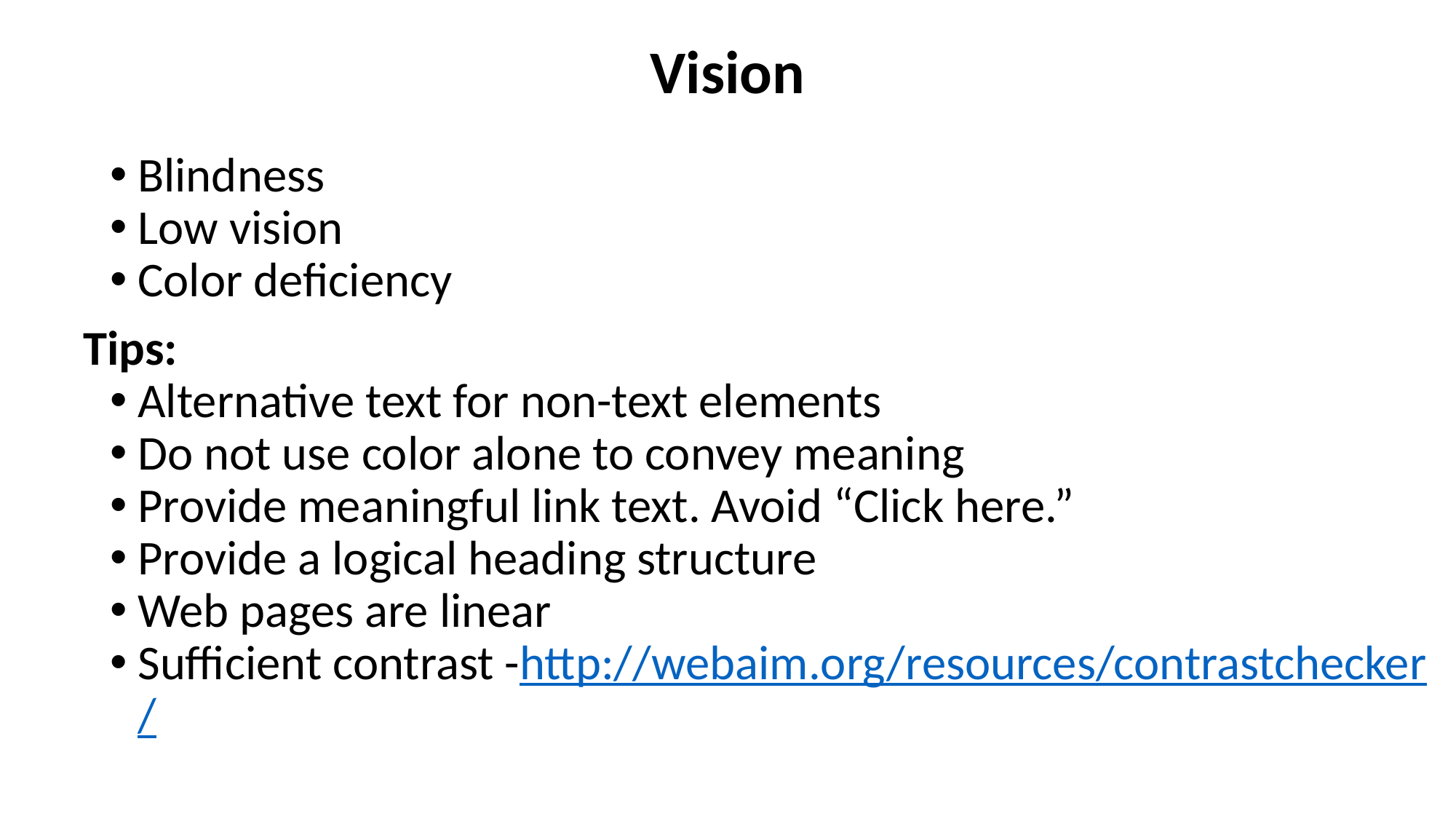

# Vision
Blindness
Low vision
Color deficiency

Tips:
Alternative text for non-text elements
Do not use color alone to convey meaning
Provide meaningful link text. Avoid “Click here.”
Provide a logical heading structure
Web pages are linear
Sufficient contrast -http://webaim.org/resources/contrastchecker/